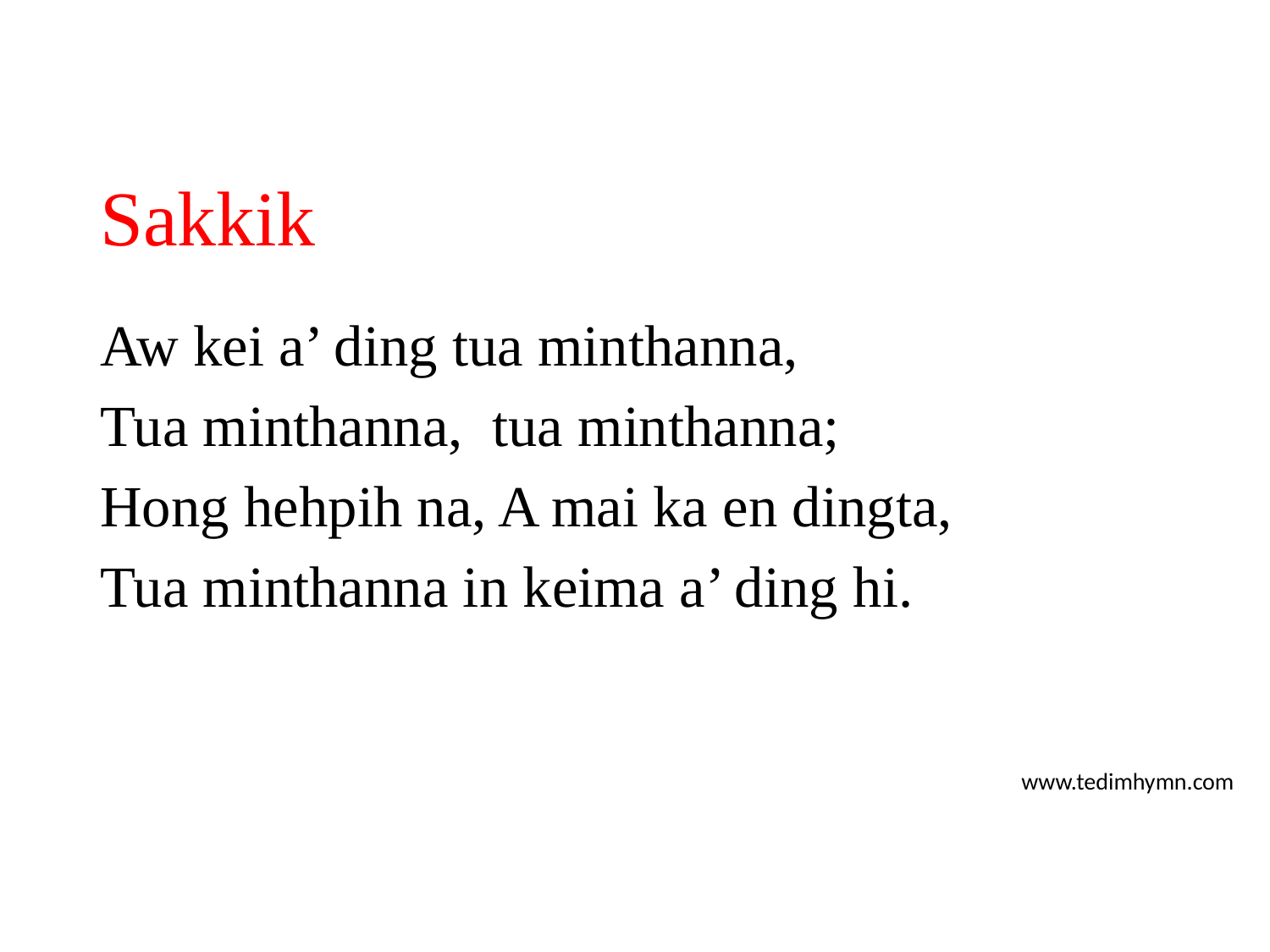

# Sakkik
Aw kei a’ ding tua minthanna,
Tua minthanna,  tua minthanna;
Hong hehpih na, A mai ka en dingta,
Tua minthanna in keima a’ ding hi.
www.tedimhymn.com